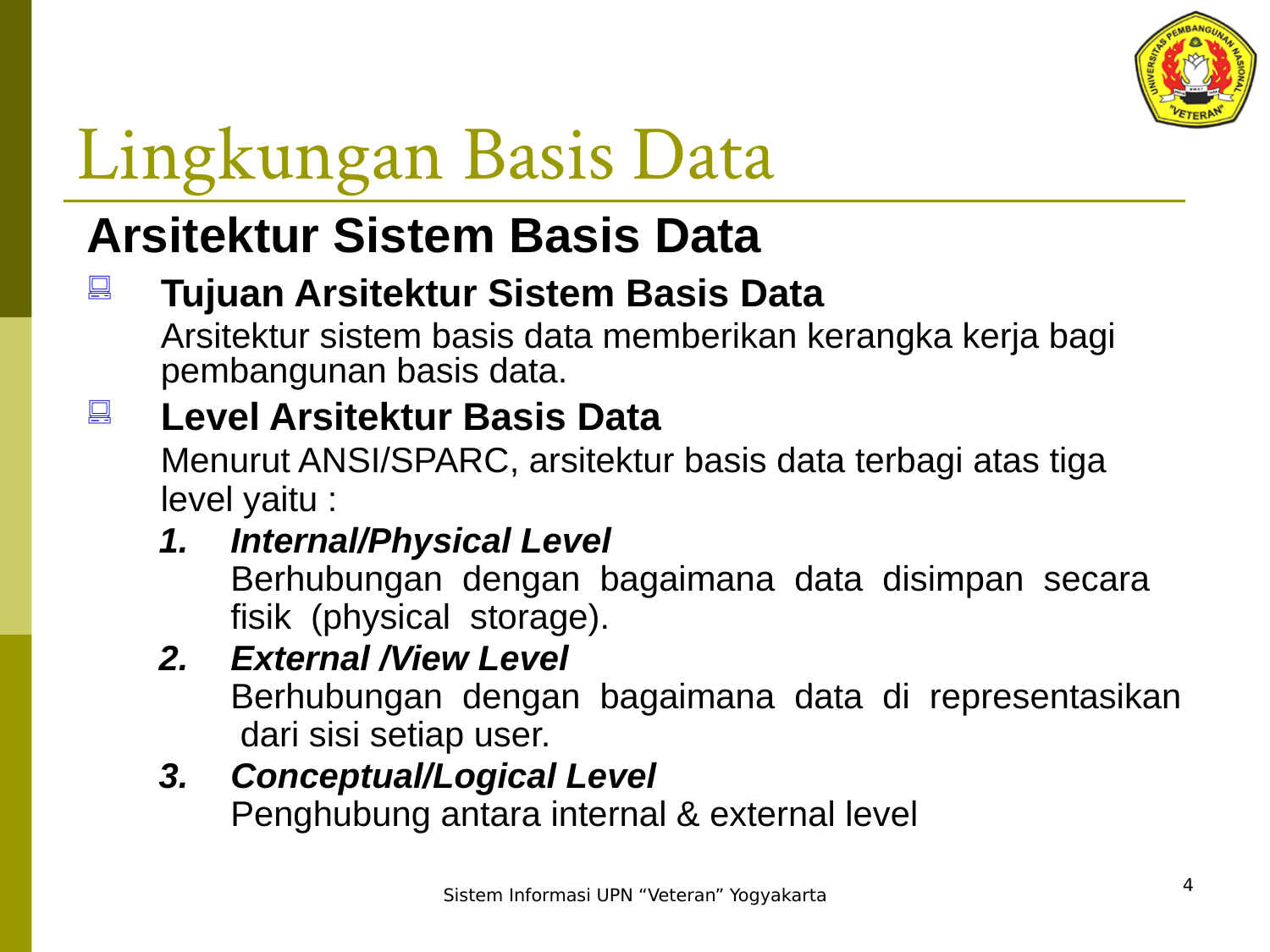

# Lingkungan Basis Data
Arsitektur Sistem Basis Data
Tujuan Arsitektur Sistem Basis Data
	Arsitektur sistem basis data memberikan kerangka kerja bagi pembangunan basis data.
Level Arsitektur Basis Data
	Menurut ANSI/SPARC, arsitektur basis data terbagi atas tiga level yaitu :
Internal/Physical Level
	Berhubungan  dengan  bagaimana  data  disimpan  secara  fisik  (physical  storage).
External /View Level
	Berhubungan  dengan  bagaimana  data  di  representasikan  dari sisi setiap user.
Conceptual/Logical Level
	Penghubung antara internal & external level
4